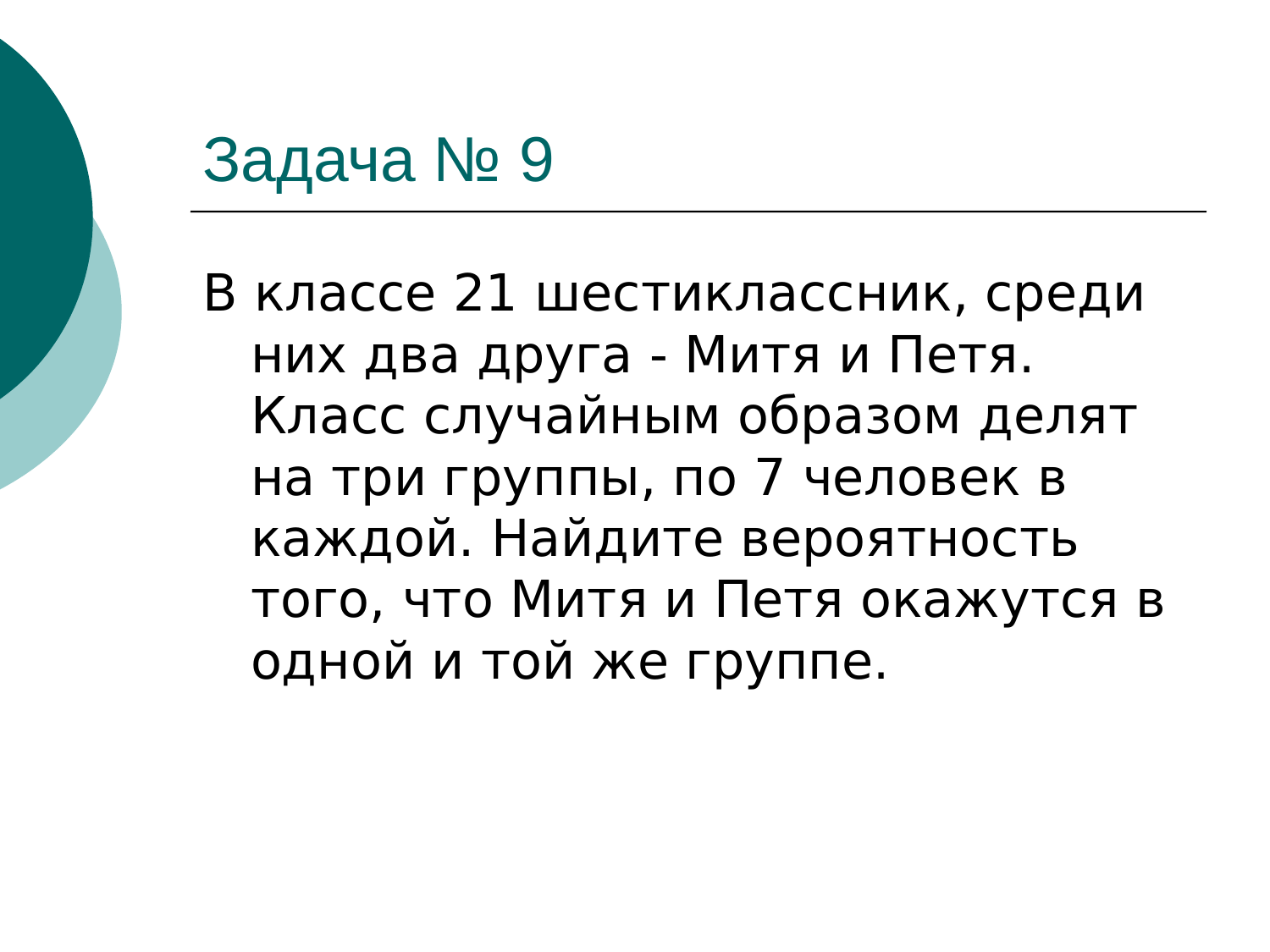

# Задача № 9
В классе 21 шестиклассник, среди них два друга - Митя и Петя. Класс случайным образом делят на три группы, по 7 человек в каждой. Найдите вероятность того, что Митя и Петя окажутся в одной и той же группе.